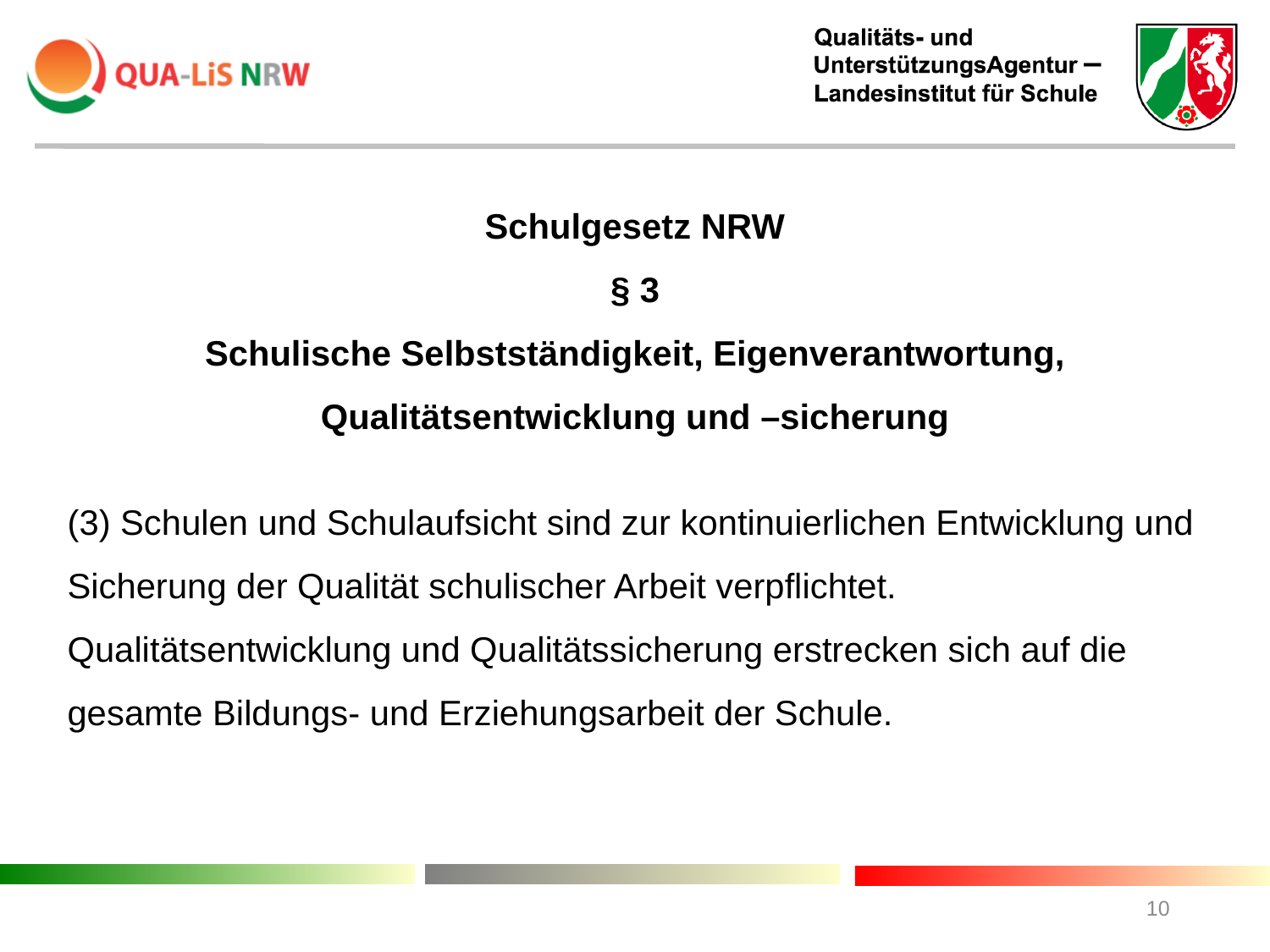

Schulgesetz NRW
§ 3
Schulische Selbstständigkeit, Eigenverantwortung,
Qualitätsentwicklung und –sicherung

(3) Schulen und Schulaufsicht sind zur kontinuierlichen Entwicklung und Sicherung der Qualität schulischer Arbeit verpflichtet. Qualitätsentwicklung und Qualitätssicherung erstrecken sich auf die gesamte Bildungs- und Erziehungsarbeit der Schule.

10